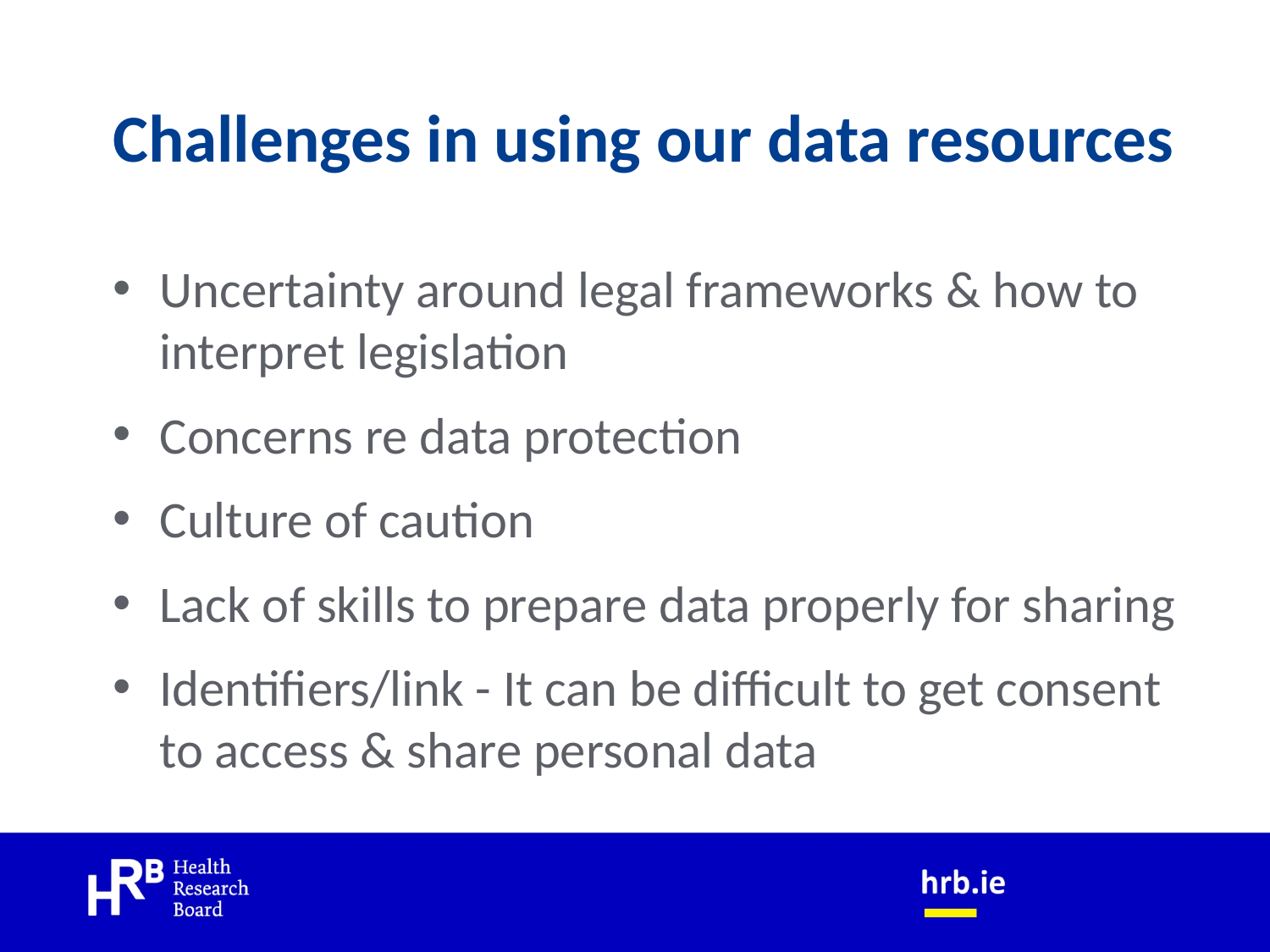

# Challenges in using our data resources
Uncertainty around legal frameworks & how to interpret legislation
Concerns re data protection
Culture of caution
Lack of skills to prepare data properly for sharing
Identifiers/link - It can be difficult to get consent to access & share personal data